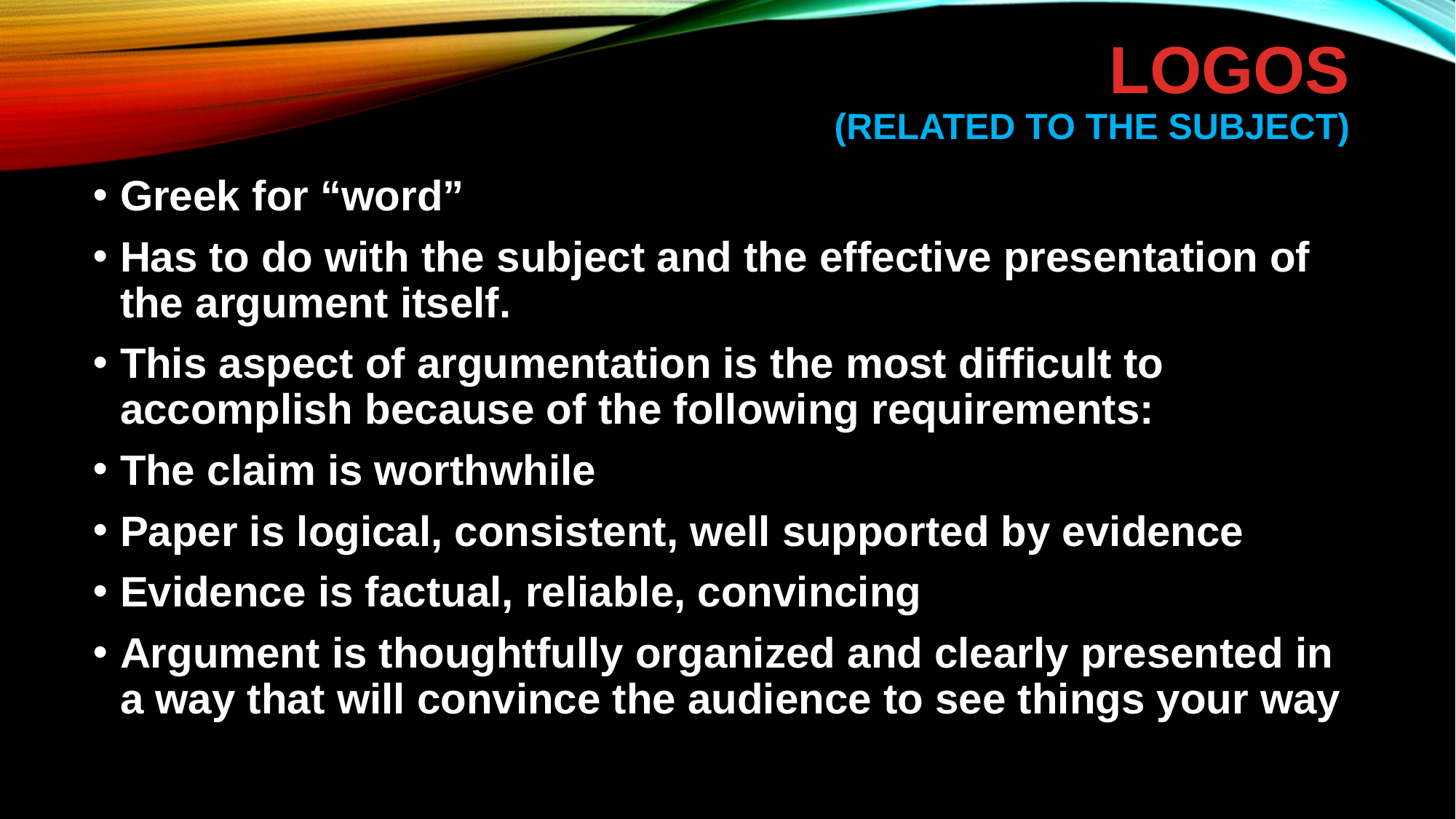

# Logos (related to the subject)
Greek for “word”
Has to do with the subject and the effective presentation of the argument itself.
This aspect of argumentation is the most difficult to accomplish because of the following requirements:
The claim is worthwhile
Paper is logical, consistent, well supported by evidence
Evidence is factual, reliable, convincing
Argument is thoughtfully organized and clearly presented in a way that will convince the audience to see things your way